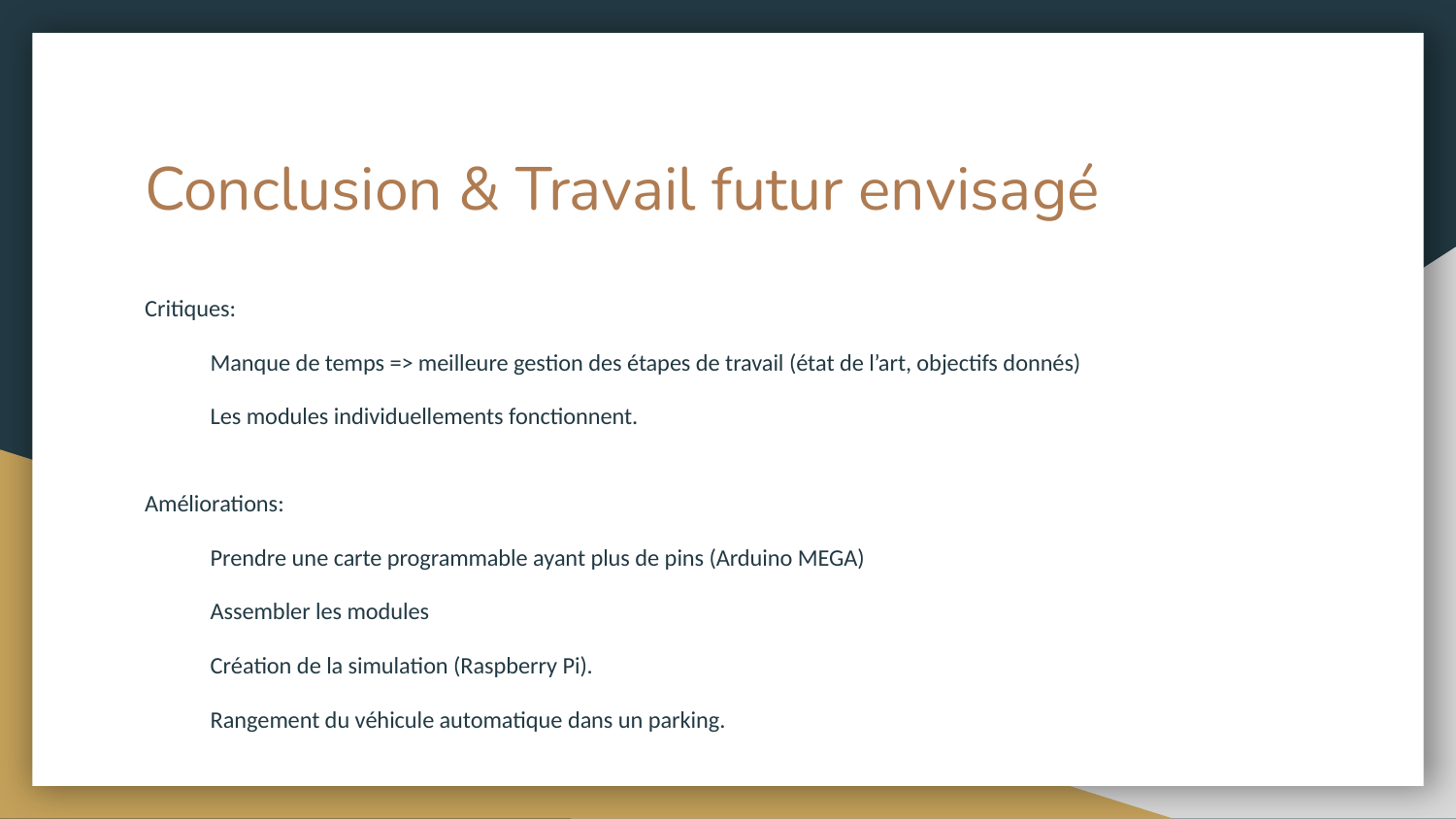

# Conclusion & Travail futur envisagé
Critiques:
Manque de temps => meilleure gestion des étapes de travail (état de l’art, objectifs donnés)
Les modules individuellements fonctionnent.
Améliorations:
Prendre une carte programmable ayant plus de pins (Arduino MEGA)
Assembler les modules
Création de la simulation (Raspberry Pi).
Rangement du véhicule automatique dans un parking.